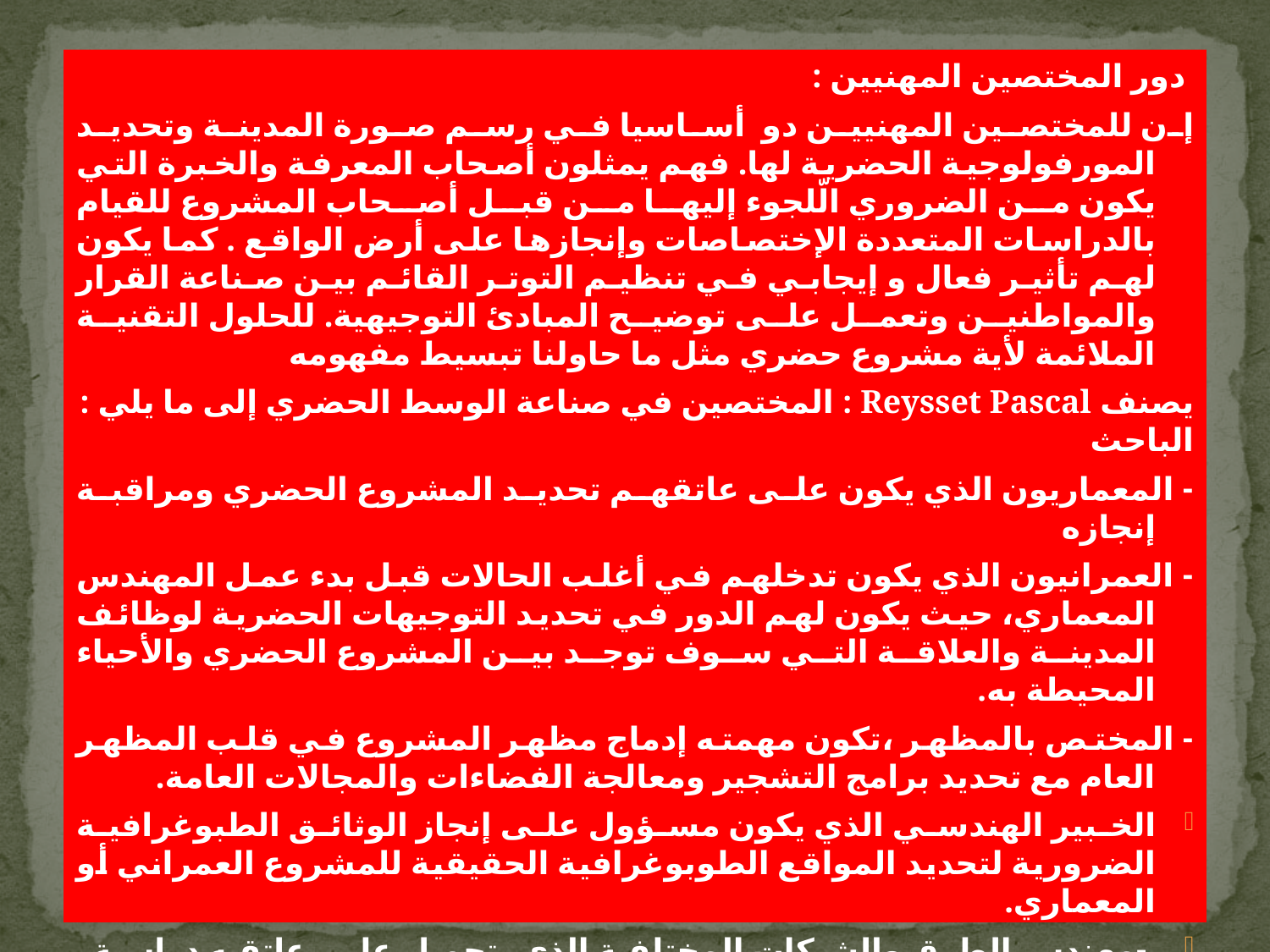

دور المختصين المهنيين :
إن للمختصين المهنيين دو  أساسيا في رسم صورة المدينة وتحديد المورفولوجية الحضرية لها. فهم يمثلون أصحاب المعرفة والخبرة التي يكون من الضروري الّلجوء إليها من قبل أصحاب المشروع للقيام بالدراسات المتعددة الإختصاصات وإنجازها على أرض الواقع . كما يكون لهم تأثير فعال و إيجابي في تنظيم التوتر القائم بين صناعة القرار والمواطنين وتعمل على توضيح المبادئ التوجيهية. للحلول التقنية الملائمة لأية مشروع حضري مثل ما حاولنا تبسيط مفهومه
: المختصين في صناعة الوسط الحضري إلى ما يلي : Reysset Pascal يصنف الباحث
- المعماريون الذي يكون على عاتقهم تحديد المشروع الحضري ومراقبة إنجازه
- العمرانيون الذي يكون تدخلهم في أغلب الحالات قبل بدء عمل المهندس المعماري، حيث يكون لهم الدور في تحديد التوجيهات الحضرية لوظائف المدينة والعلاقة التي سوف توجد بين المشروع الحضري والأحياء المحيطة به.
- المختص بالمظهر ،تكون مهمته إدماج مظهر المشروع في قلب المظهر العام مع تحديد برامج التشجير ومعالجة الفضاءات والمجالات العامة.
الخبير الهندسي الذي يكون مسؤول على إنجاز الوثائق الطبوغرافية الضرورية لتحديد المواقع الطوبوغرافية الحقيقية للمشروع العمراني أو المعماري.
 -مهندس الطرق والشبكات المختلفة الذي يتحمل على عاتقه دراسة   وإنجاز أعمال التهيئة.
- مهندس الإيكولوجيا الذي يخوض دراسات التأثير على البيئة من قبل المشروع الحضري.
- مهندس الجيولوجيا الذي يعتبر قاطرة أساسية لكل عملية عمرانية أو معمارية إذ ينبغي التزود بالمعلومات والدرسات التقنية الأساسية للأرضية الداخلية والسطحية.